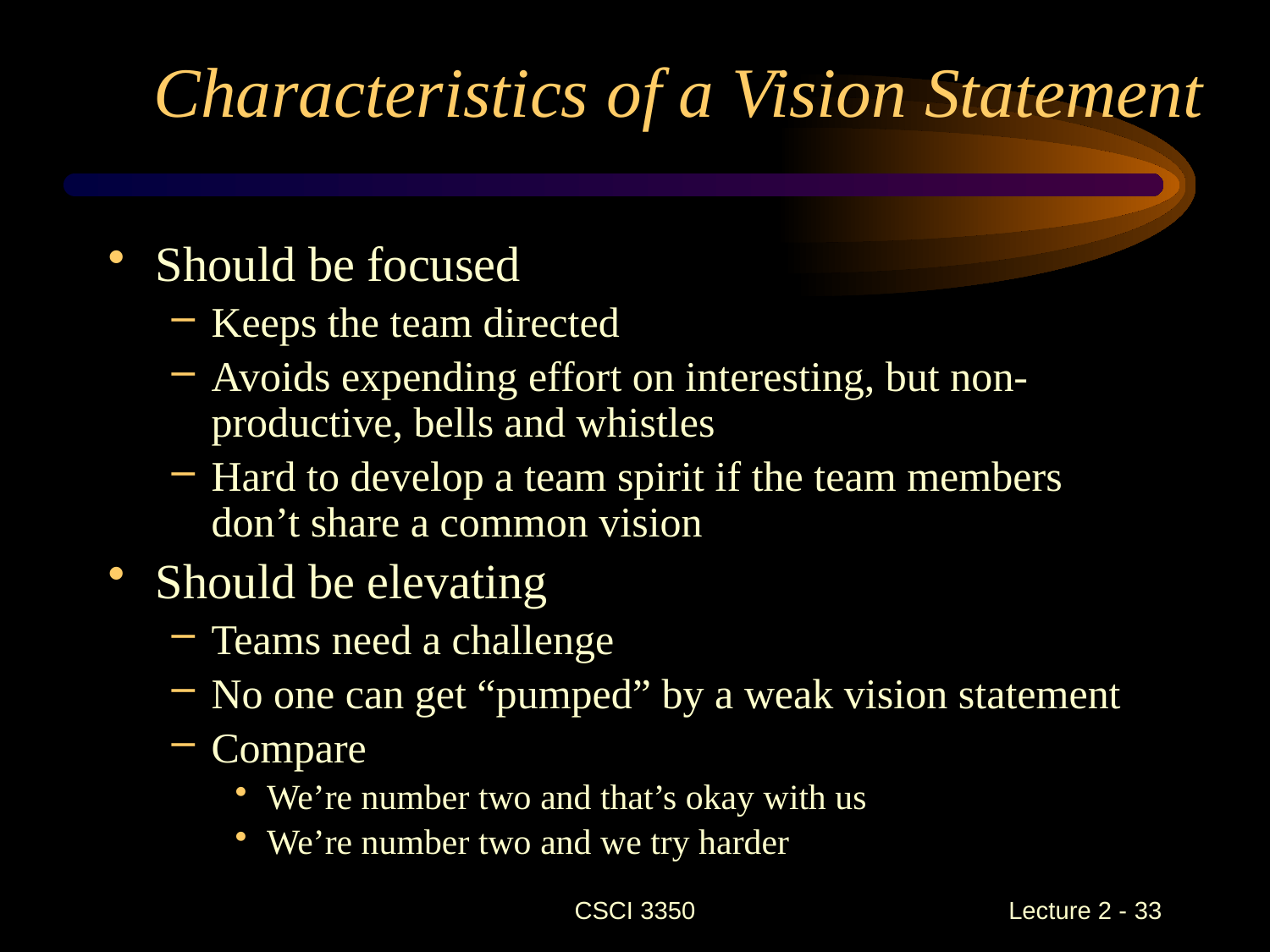

Should be focused
Keeps the team directed
Avoids expending effort on interesting, but non-productive, bells and whistles
Hard to develop a team spirit if the team members don’t share a common vision
Should be elevating
Teams need a challenge
No one can get “pumped” by a weak vision statement
Compare
We’re number two and that’s okay with us
We’re number two and we try harder
Characteristics of a Vision Statement

CSCI 3350
Lecture 2 - 33